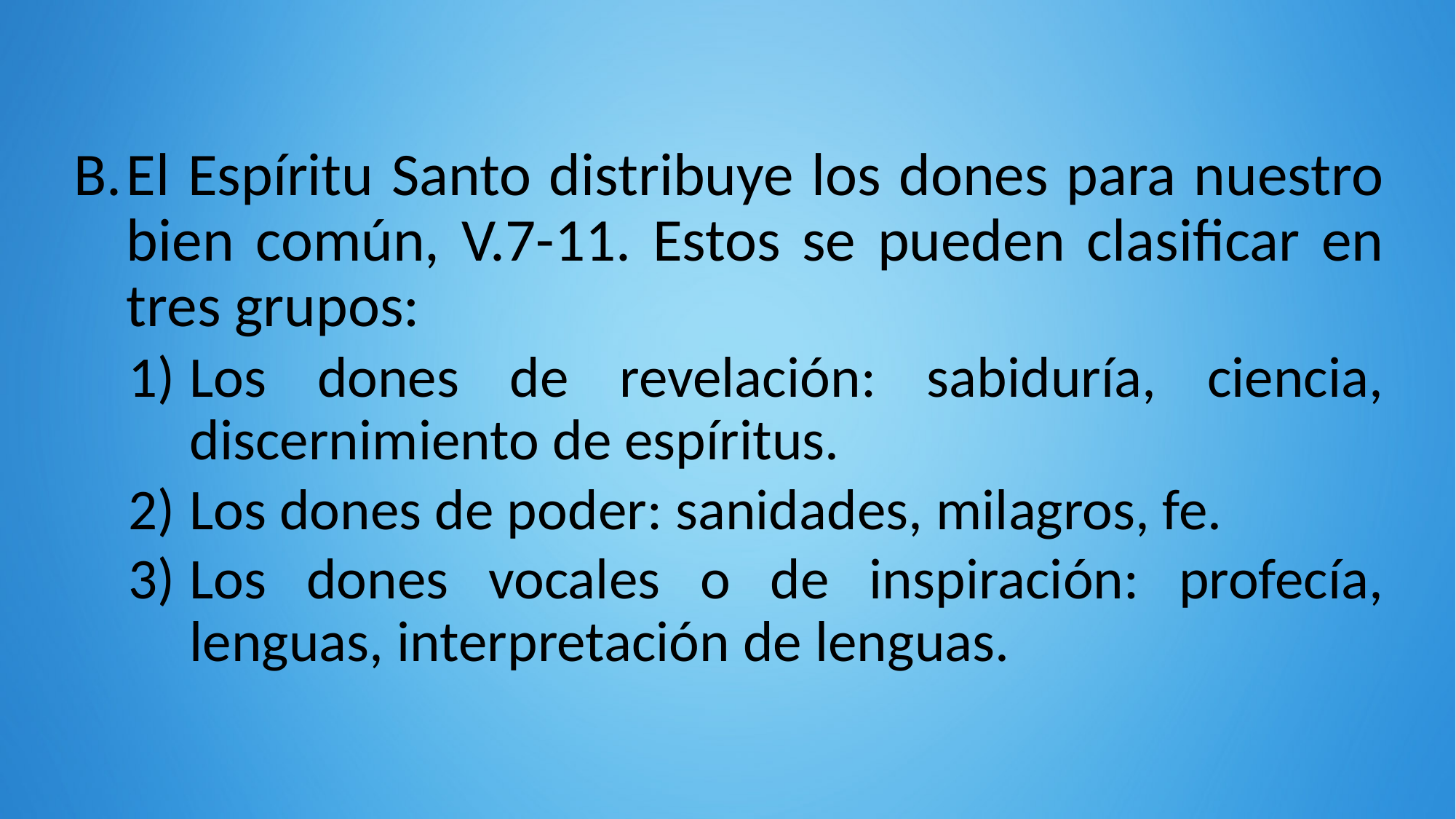

El Espíritu Santo distribuye los dones para nuestro bien común, V.7-11. Estos se pueden clasificar en tres grupos:
Los dones de revelación: sabiduría, ciencia, discernimiento de espíritus.
Los dones de poder: sanidades, milagros, fe.
Los dones vocales o de inspiración: profecía, lenguas, interpretación de lenguas.